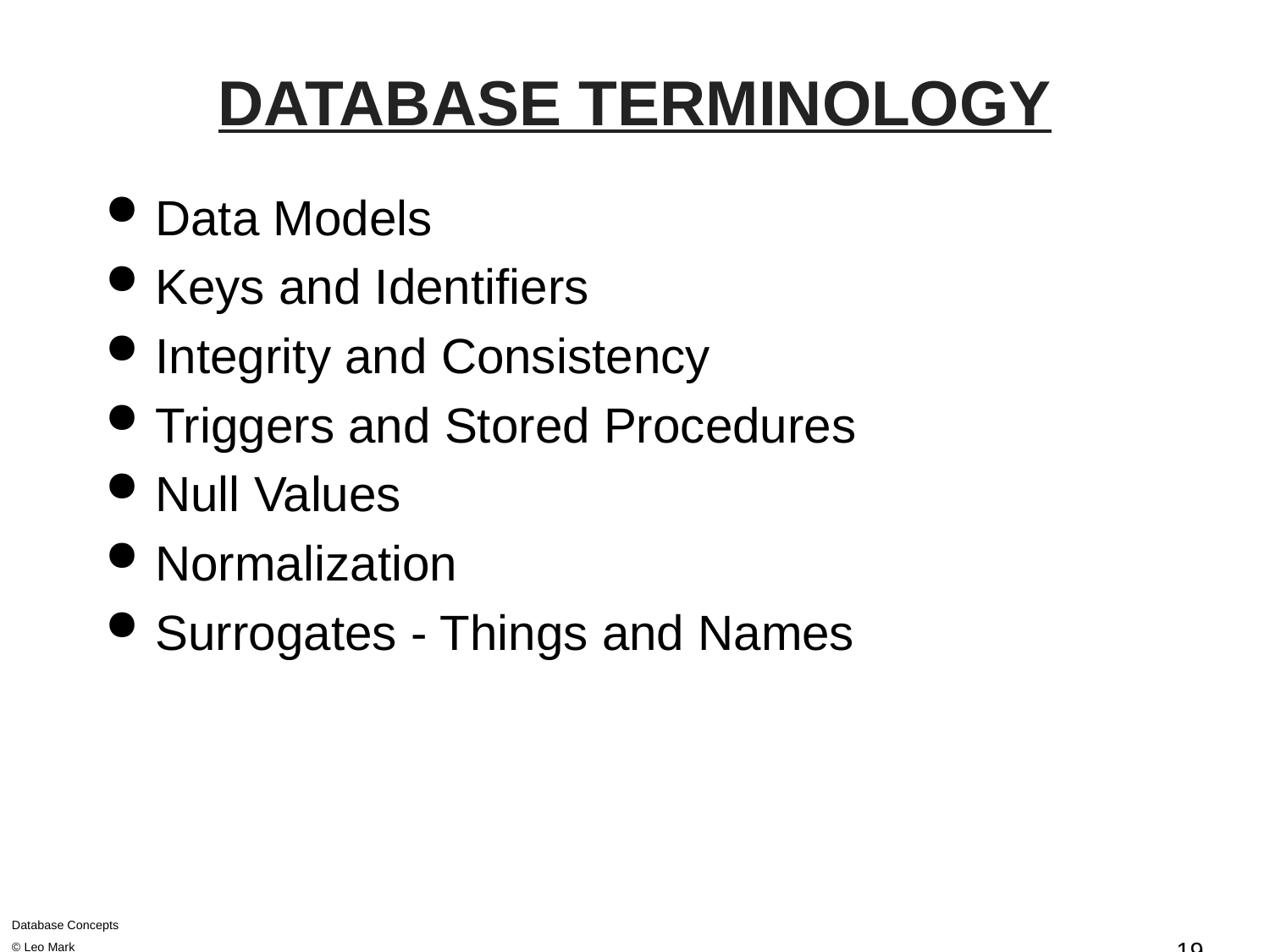

# DATABASE TERMINOLOGY
Data Models
Keys and Identifiers
Integrity and Consistency
Triggers and Stored Procedures
Null Values
Normalization
Surrogates - Things and Names